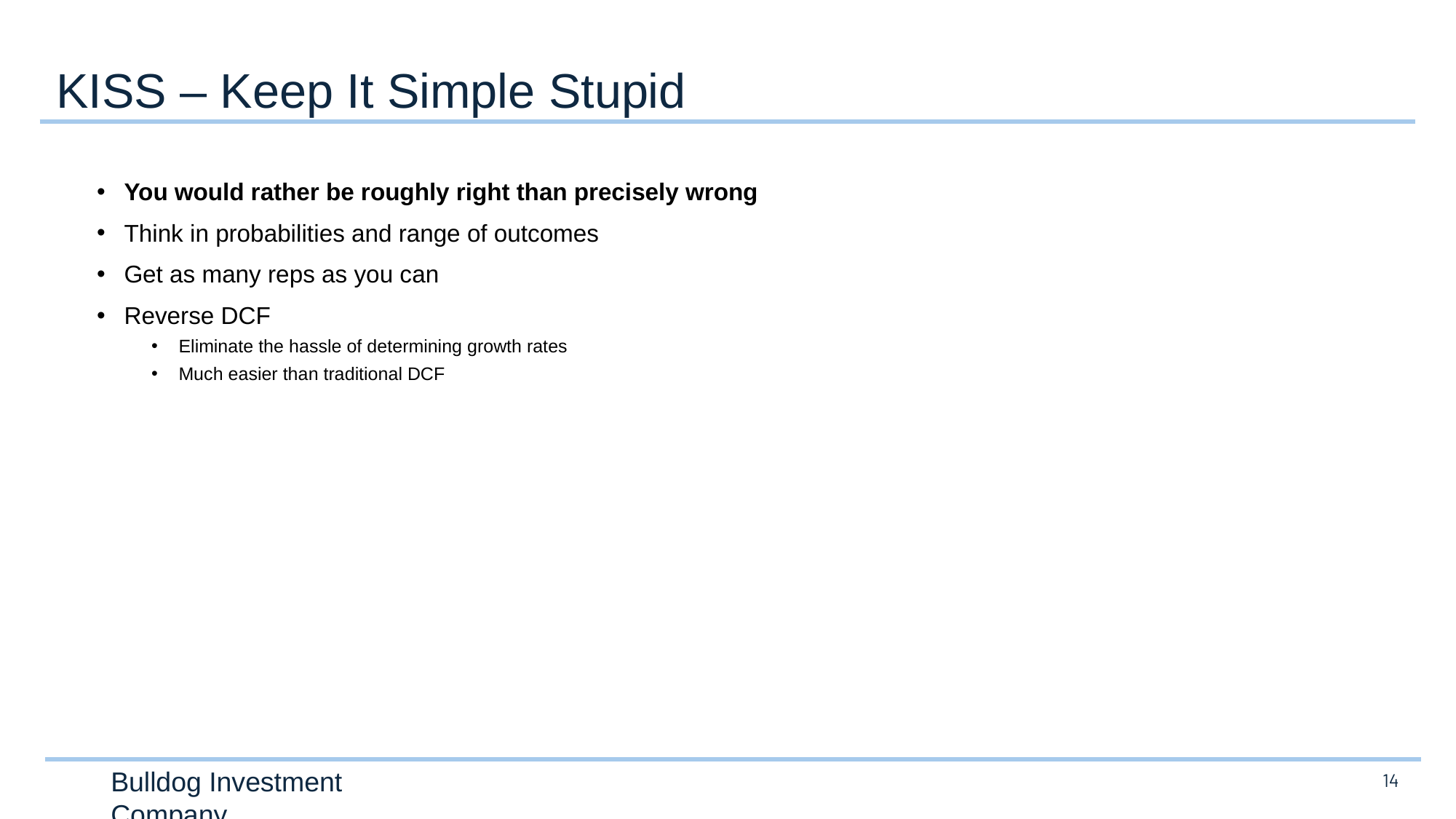

# KISS – Keep It Simple Stupid
You would rather be roughly right than precisely wrong
Think in probabilities and range of outcomes
Get as many reps as you can
Reverse DCF
Eliminate the hassle of determining growth rates
Much easier than traditional DCF
14
Bulldog Investment Company